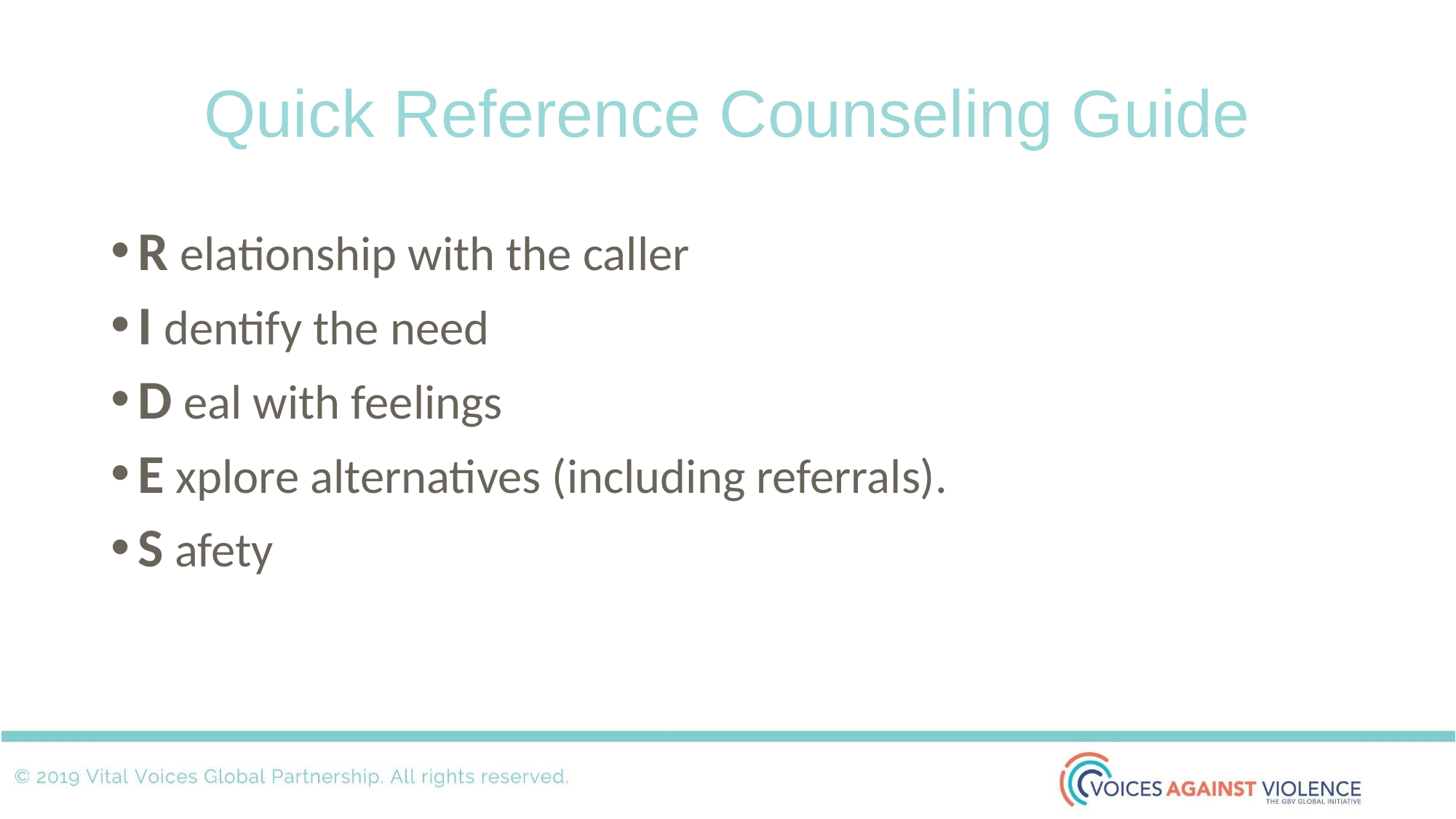

# Quick Reference Counseling Guide
R elationship with the caller
I dentify the need
D eal with feelings
E xplore alternatives (including referrals).
S afety